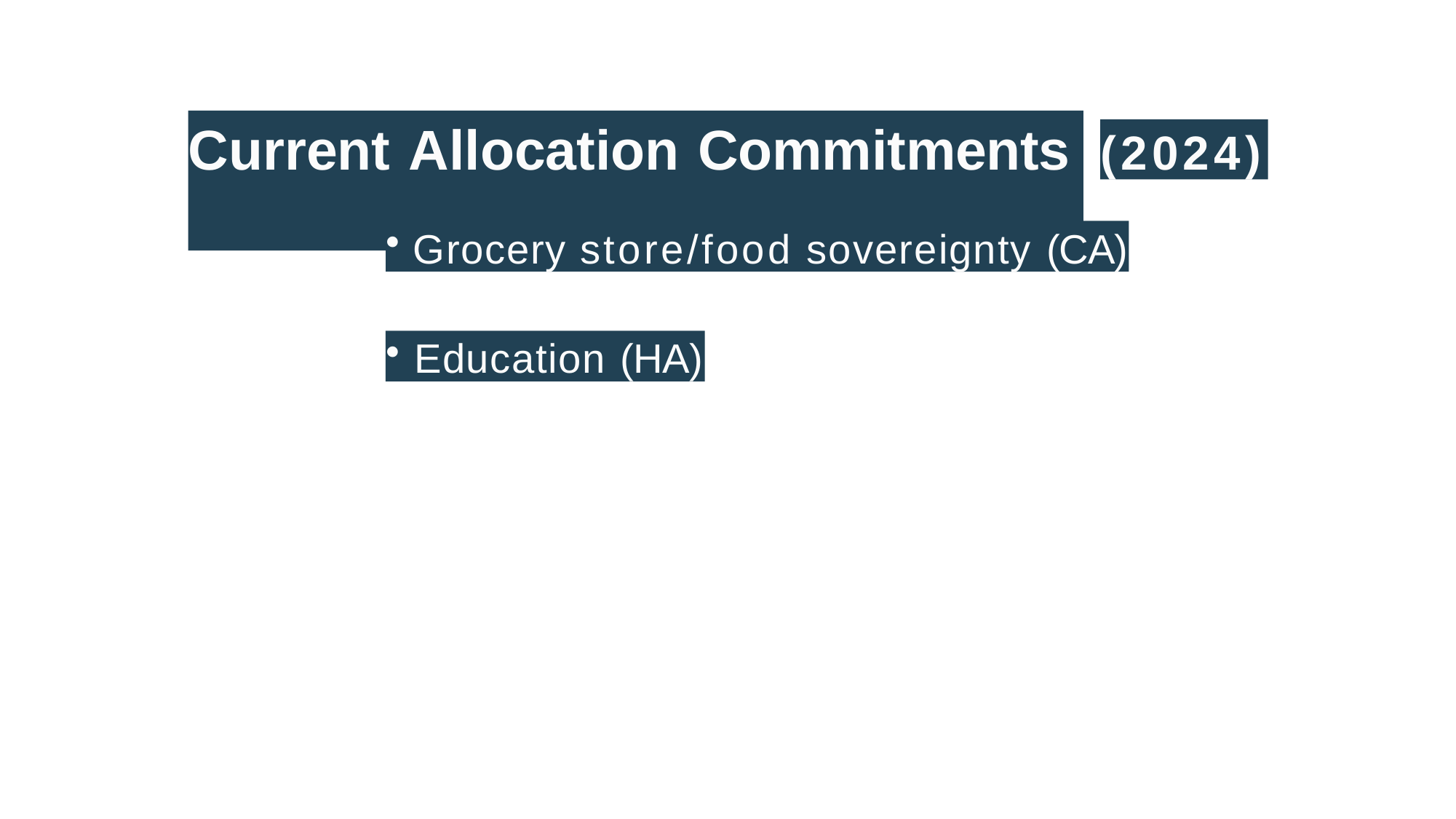

# Current Allocation Commitments
(2024)
Grocery store/food sovereignty (CA)
Education (HA)